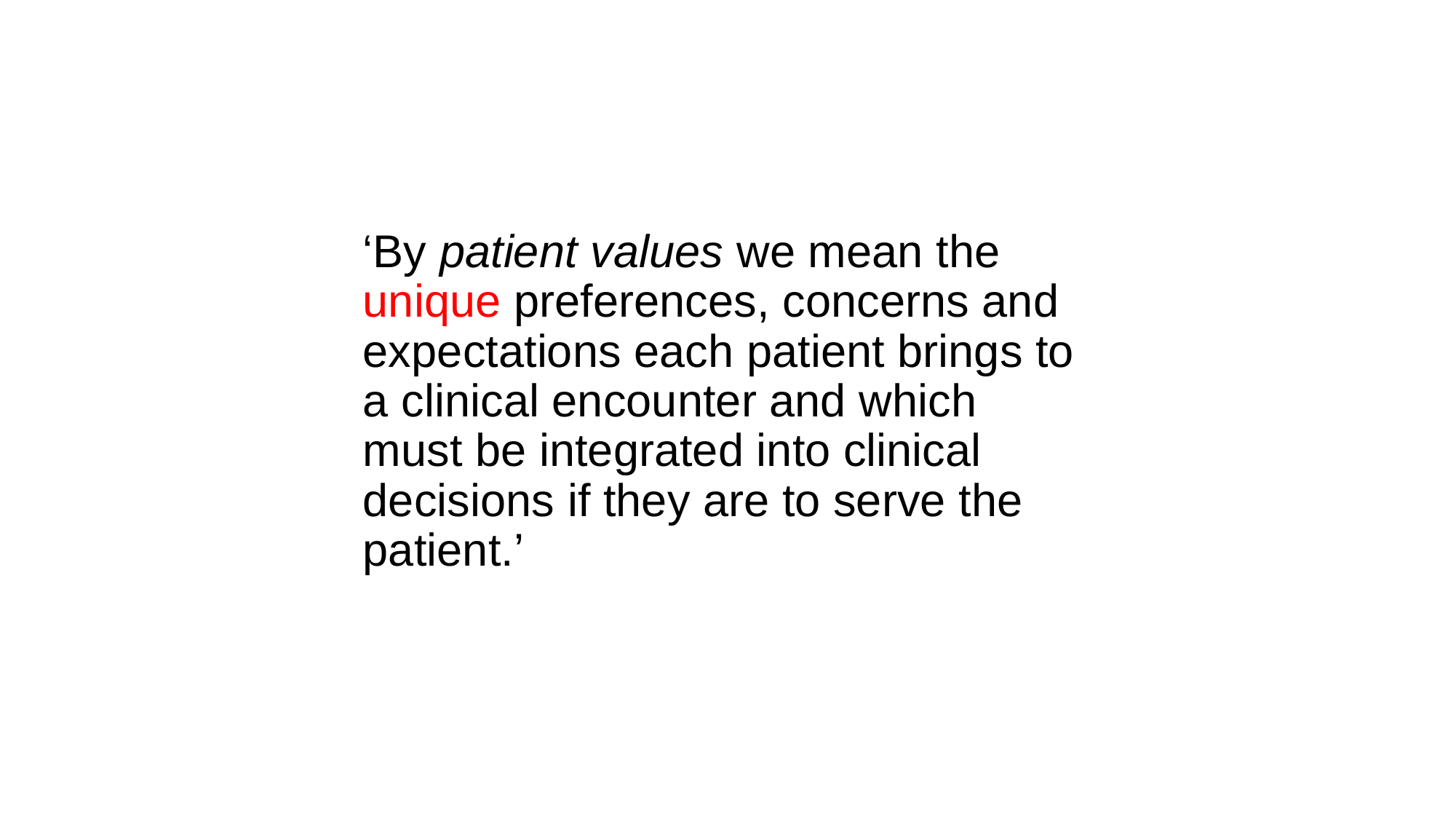

# ‘By patient values we mean the unique preferences, concerns and expectations each patient brings to a clinical encounter and which must be integrated into clinical decisions if they are to serve the patient.’